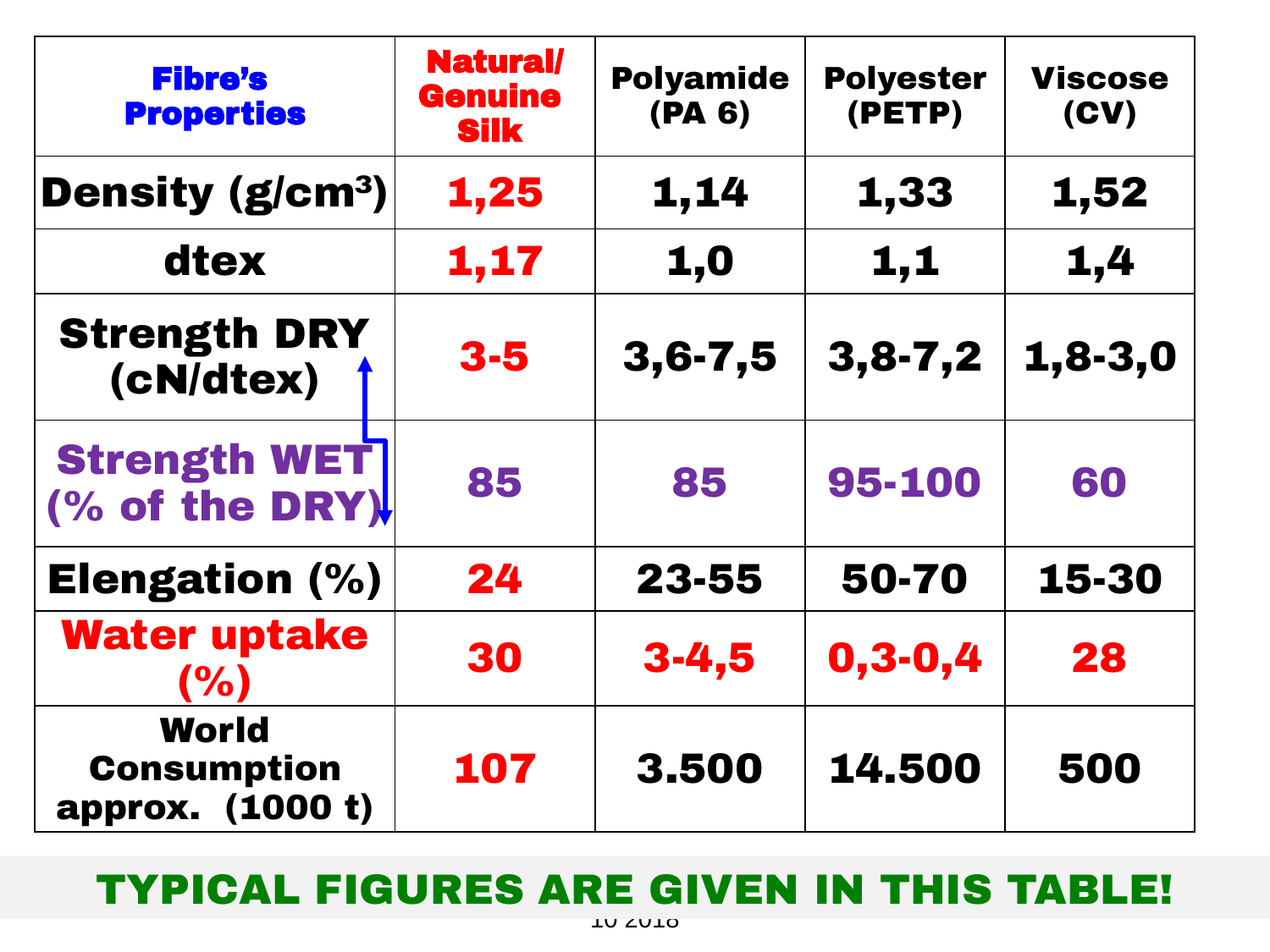

| Fibre’s Properties | Natural/ Genuine Silk | Polyamide (PA 6) | Polyester (PETP) | Viscose (CV) |
| --- | --- | --- | --- | --- |
| Density (g/cm³) | 1,25 | 1,14 | 1,33 | 1,52 |
| dtex | 1,17 | 1,0 | 1,1 | 1,4 |
| Strength DRY (cN/dtex) | 3-5 | 3,6-7,5 | 3,8-7,2 | 1,8-3,0 |
| Strength WET (% of the DRY) | 85 | 85 | 95-100 | 60 |
| Elengation (%) | 24 | 23-55 | 50-70 | 15-30 |
| Water uptake (%) | 30 | 3-4,5 | 0,3-0,4 | 28 |
| World Consumption approx. (1000 t) | 107 | 3.500 | 14.500 | 500 |
TYPICAL FIGURES ARE GIVEN IN THIS TABLE!
January 10/2018
NATURAL POLYMERS MU SCI 10 2018
71